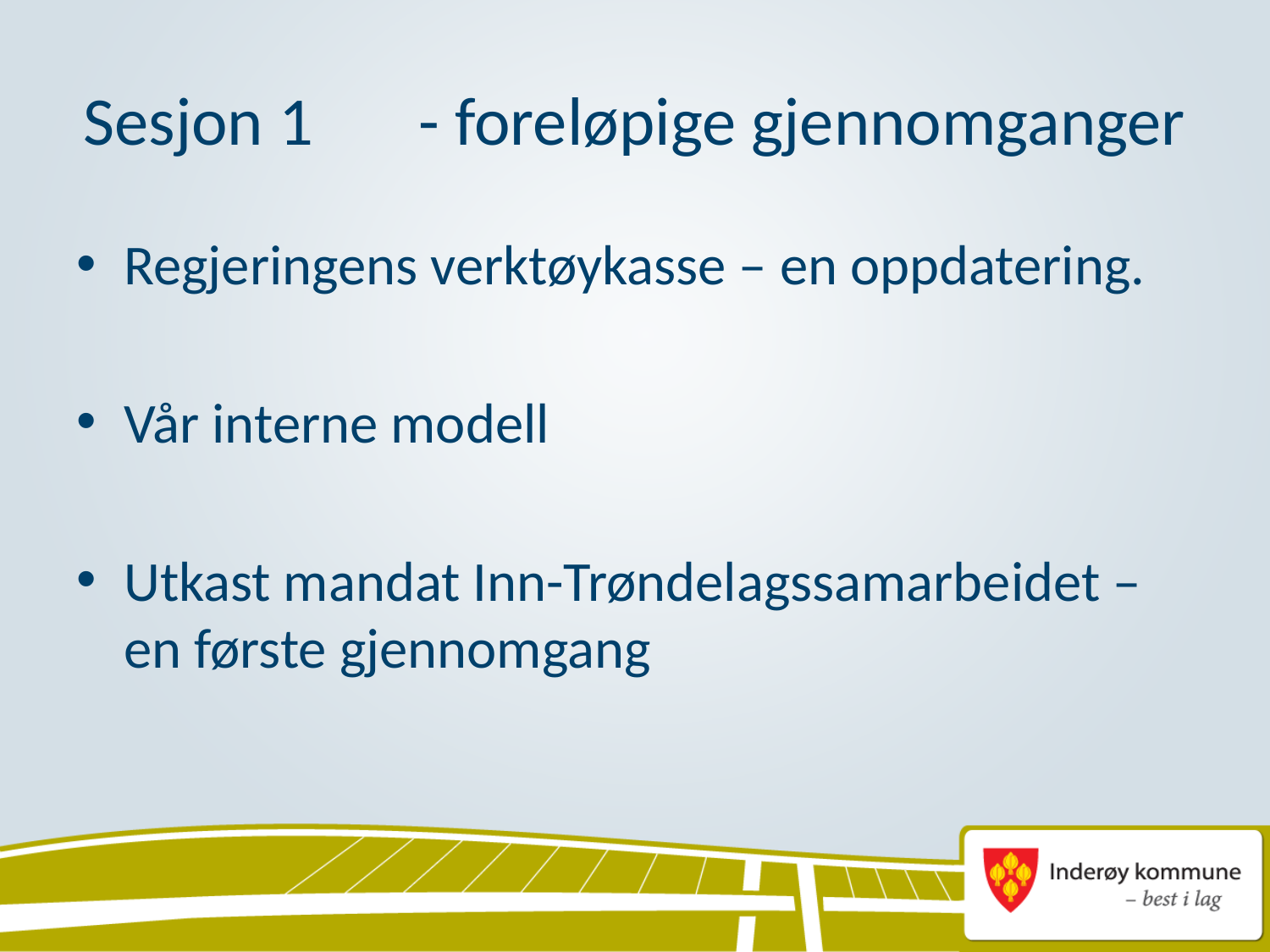

# Sesjon 1	- foreløpige gjennomganger
Regjeringens verktøykasse – en oppdatering.

Vår interne modell

Utkast mandat Inn-Trøndelagssamarbeidet – en første gjennomgang